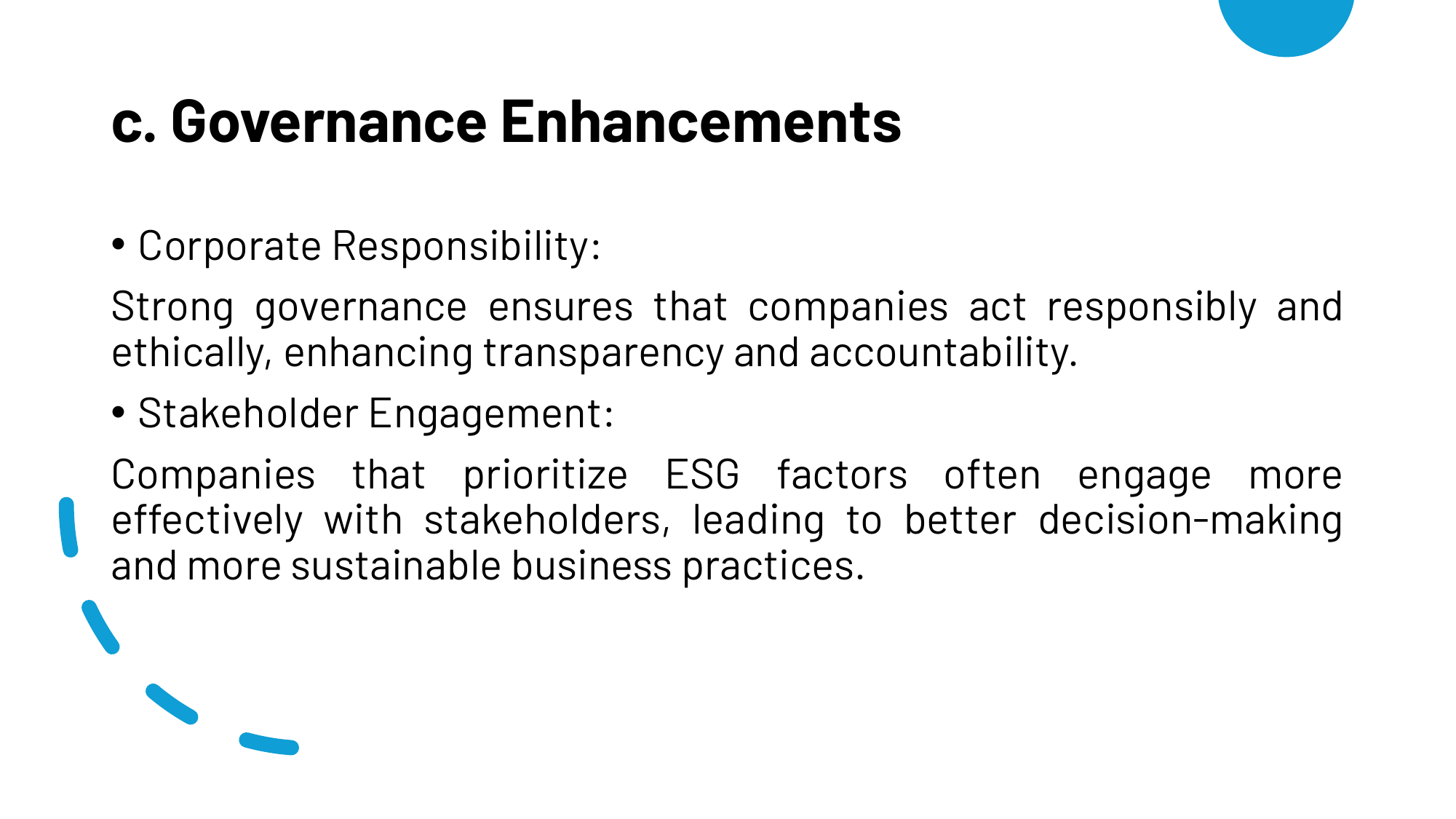

# c. Governance Enhancements
Corporate Responsibility:
Strong governance ensures that companies act responsibly and ethically, enhancing transparency and accountability.
Stakeholder Engagement:
Companies that prioritize ESG factors often engage more effectively with stakeholders, leading to better decision-making and more sustainable business practices.